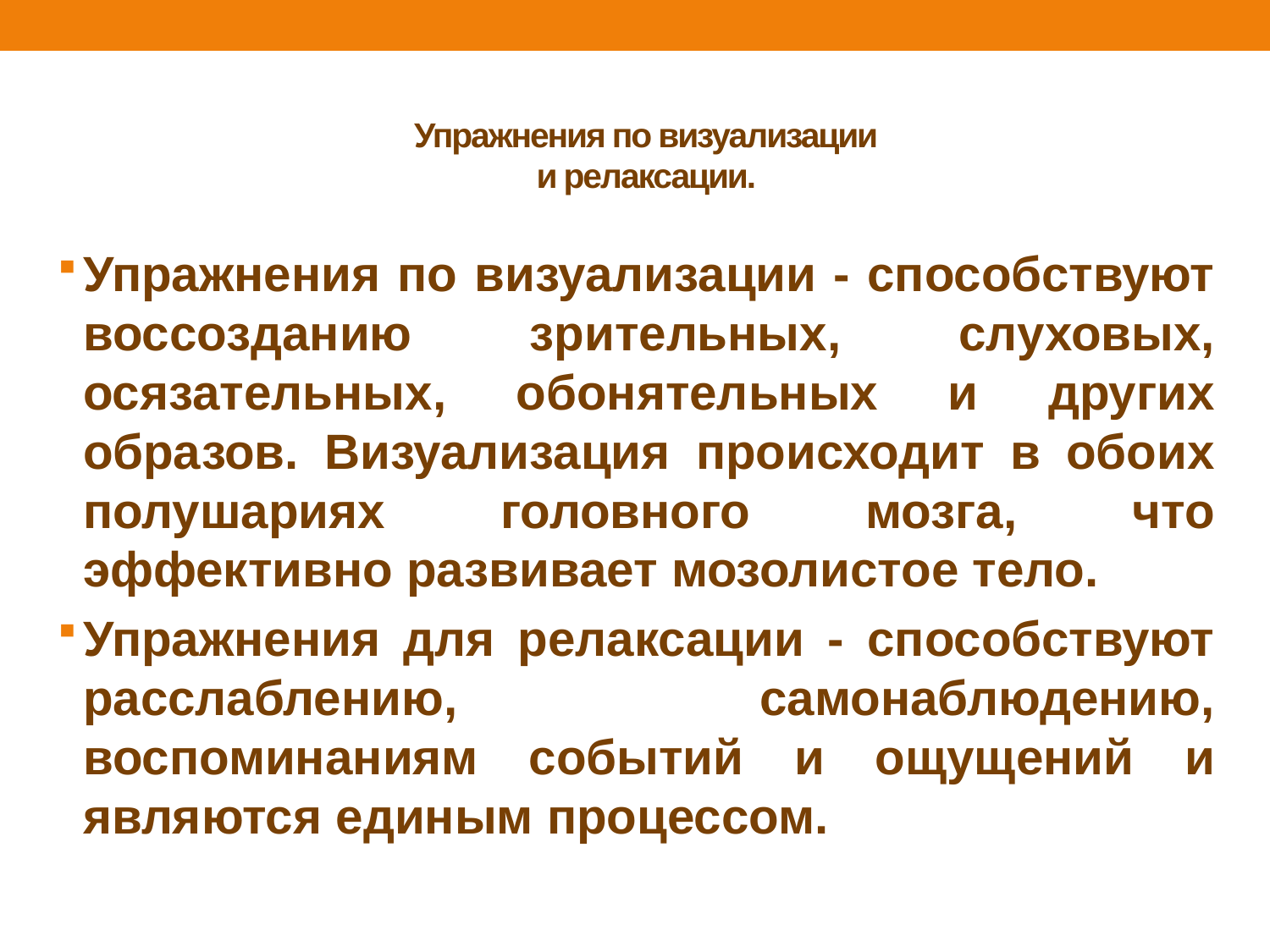

# Упражнения по визуализации и релаксации.
Упражнения по визуализации - способствуют воссозданию зрительных, слуховых, осязательных, обонятельных и других образов. Визуализация происходит в обоих полушариях головного мозга, что эффективно развивает мозолистое тело.
Упражнения для релаксации - способствуют расслаблению, самонаблюдению, воспоминаниям событий и ощущений и являются единым процессом.